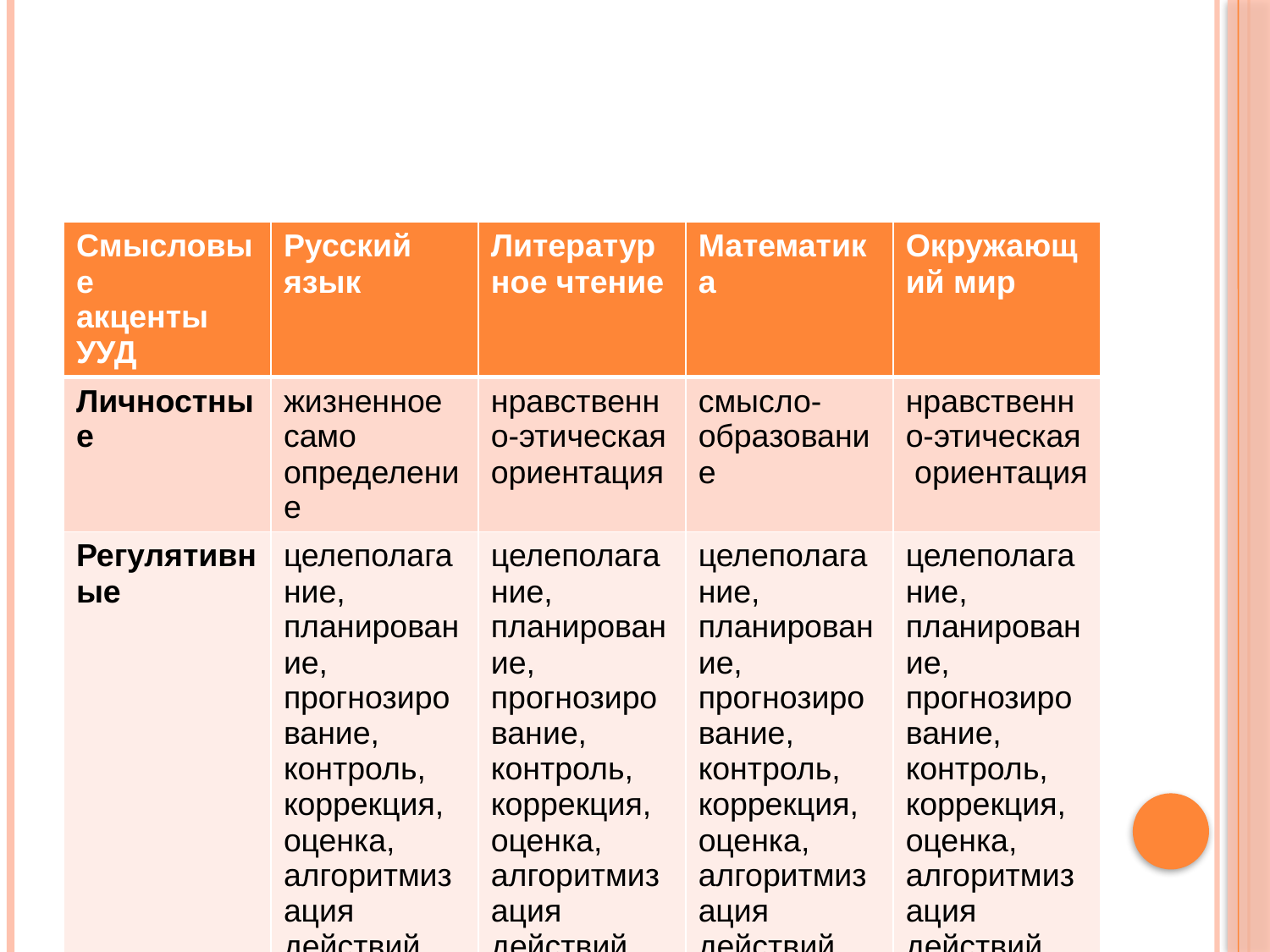

#
| Смысловые акценты УУД | Русский язык | Литературное чтение | Математика | Окружающий мир |
| --- | --- | --- | --- | --- |
| Личностные | жизненное само определение | нравственно-этическая ориентация | смысло- образование | нравственно-этическая ориентация |
| Регулятивные | целеполагание, планирование, прогнозирование, контроль, коррекция, оценка, алгоритмизация действий | целеполагание, планирование, прогнозирование, контроль, коррекция, оценка, алгоритмизация действий | целеполагание, планирование, прогнозирование, контроль, коррекция, оценка, алгоритмизация действий | целеполагание, планирование, прогнозирование, контроль, коррекция, оценка, алгоритмизация действий |
|  |  |  |  |  |